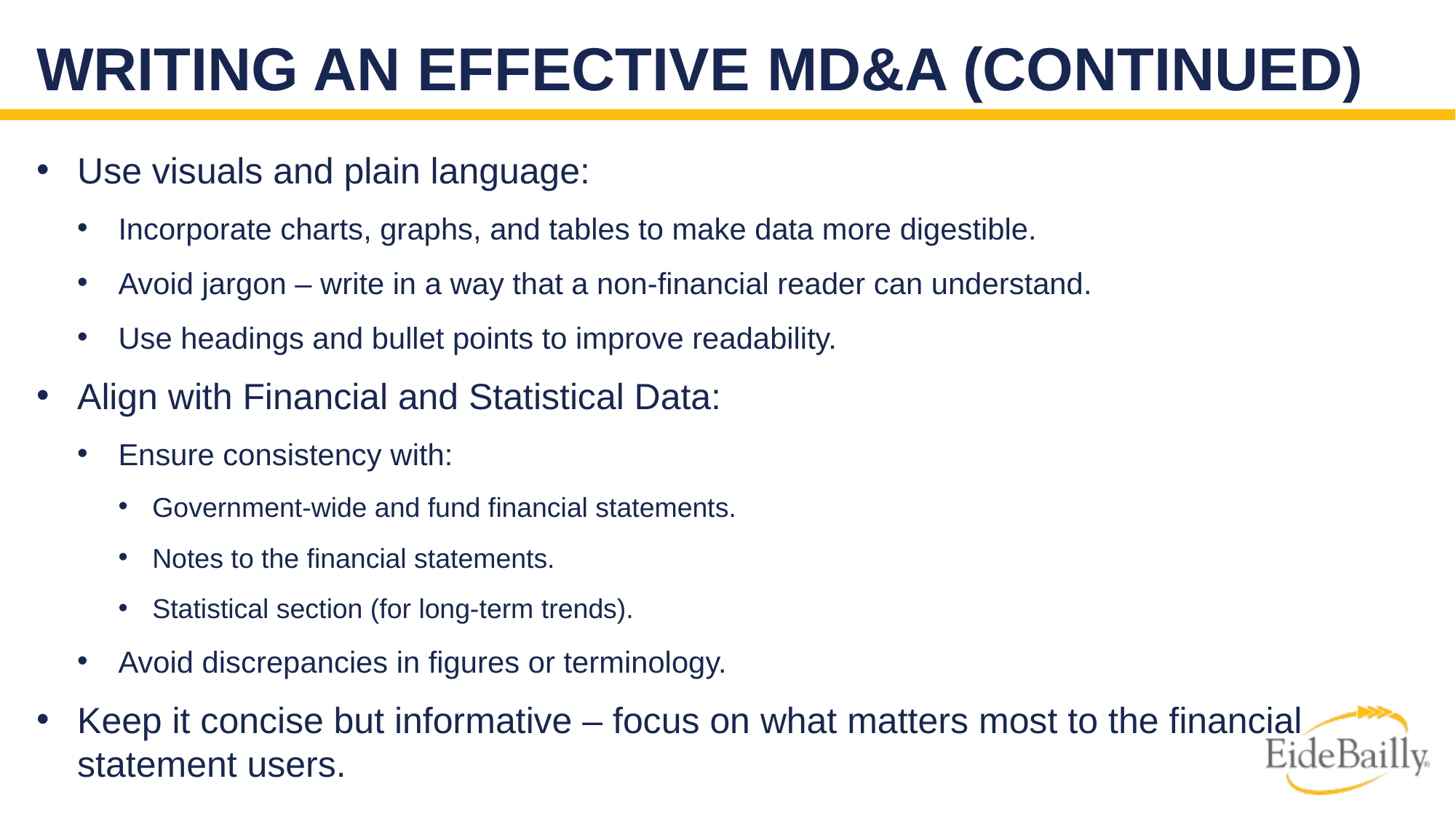

# Writing an effective MD&A (Continued)
Use visuals and plain language:
Incorporate charts, graphs, and tables to make data more digestible.
Avoid jargon – write in a way that a non-financial reader can understand.
Use headings and bullet points to improve readability.
Align with Financial and Statistical Data:
Ensure consistency with:
Government-wide and fund financial statements.
Notes to the financial statements.
Statistical section (for long-term trends).
Avoid discrepancies in figures or terminology.
Keep it concise but informative – focus on what matters most to the financial statement users.